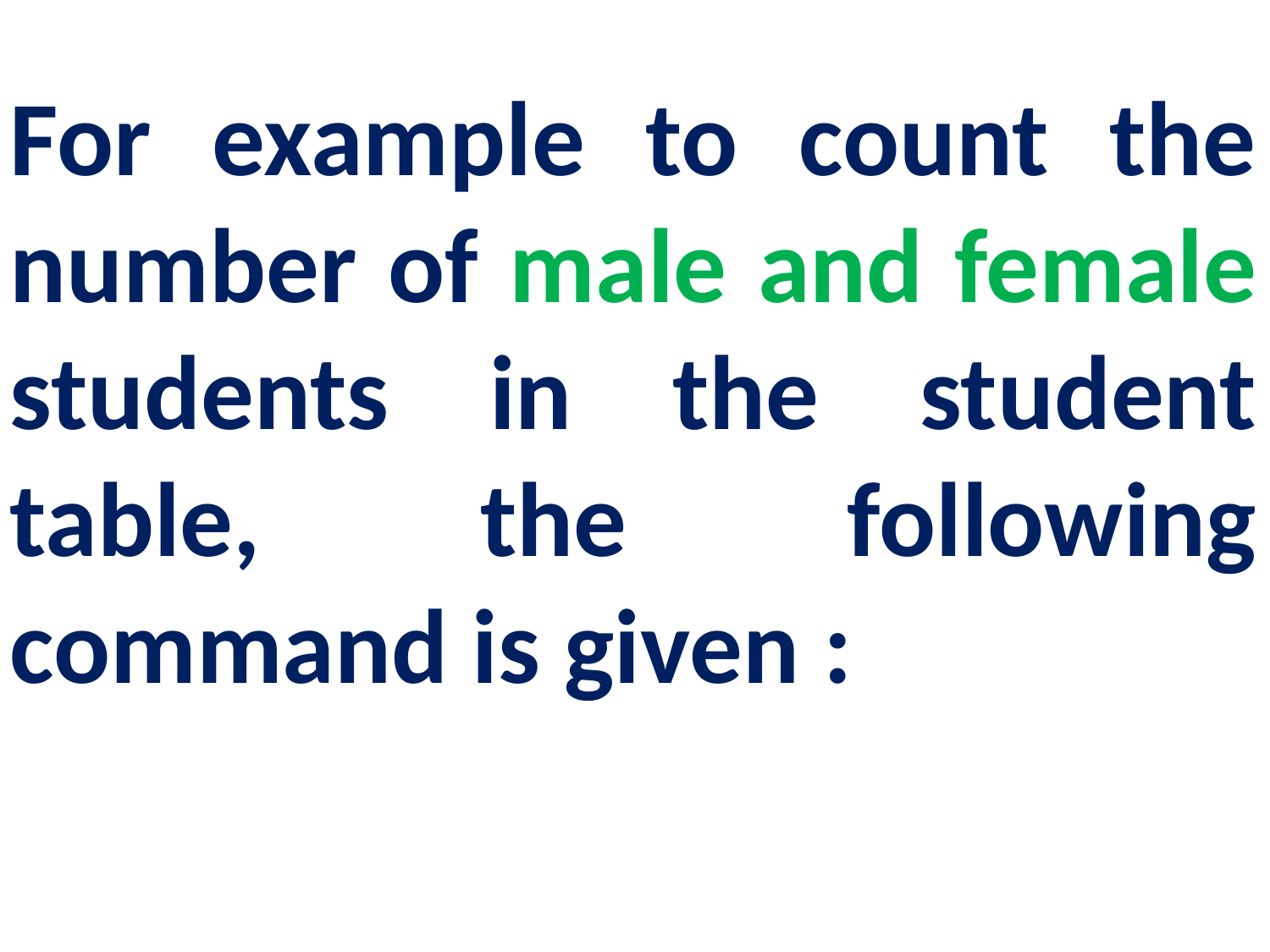

For example to count the number of male and female students in the student table, the following command is given :